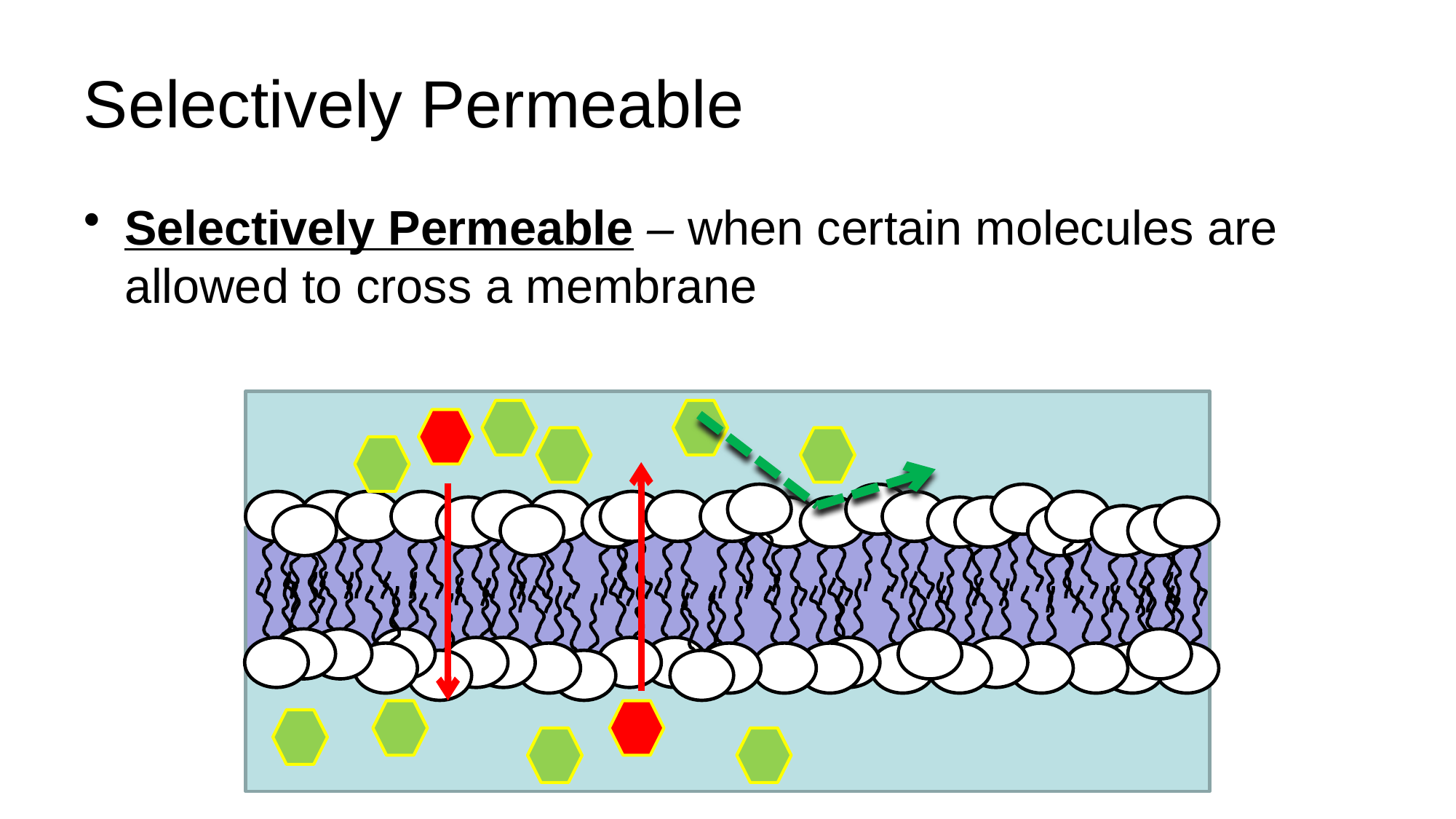

# Selectively Permeable
Selectively Permeable – when certain molecules are allowed to cross a membrane